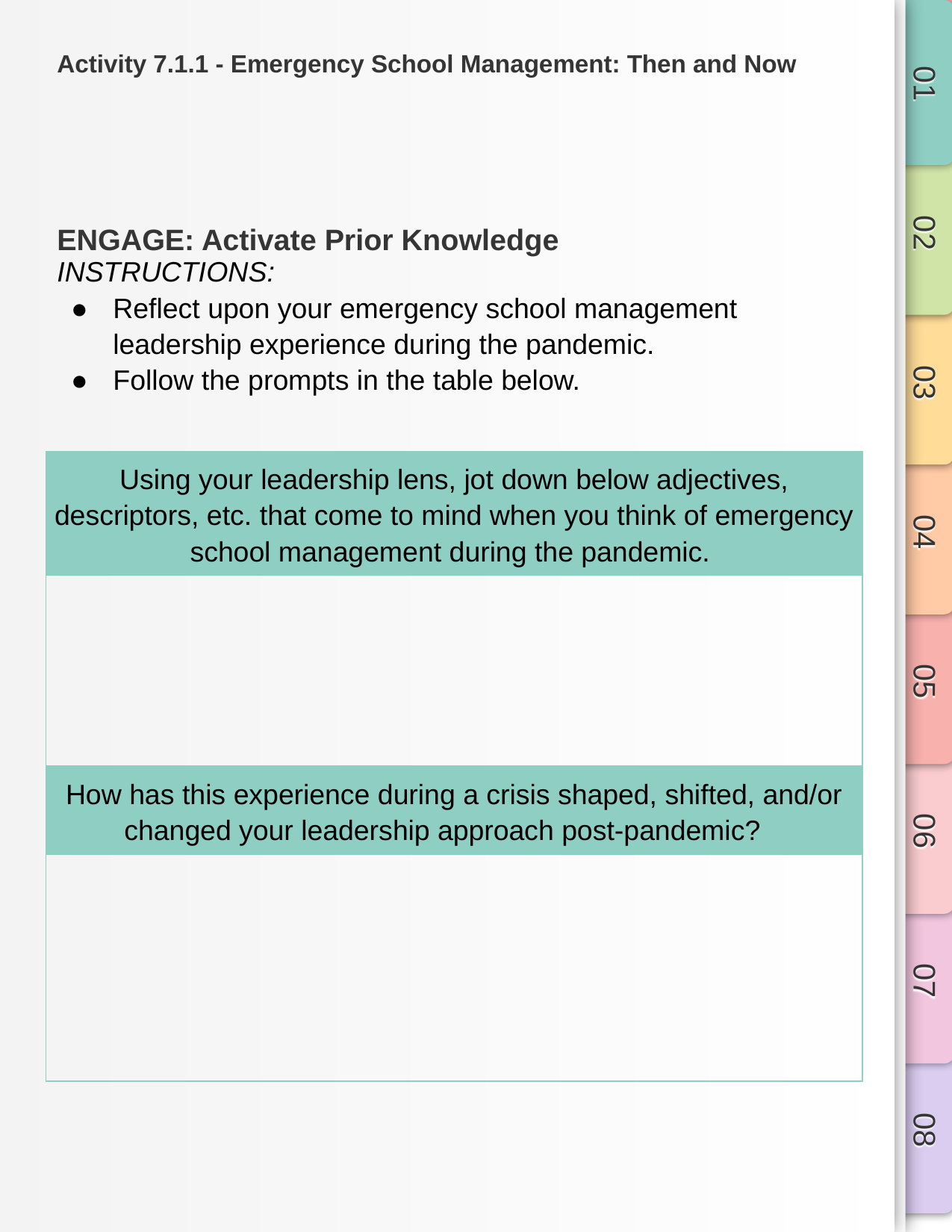

# Activity 7.1.1 - Emergency School Management: Then and Now

ENGAGE: Activate Prior Knowledge
INSTRUCTIONS:
Reflect upon your emergency school management leadership experience during the pandemic.
Follow the prompts in the table below.

| Using your leadership lens, jot down below adjectives, descriptors, etc. that come to mind when you think of emergency school management during the pandemic. |
| --- |
|  |
| How has this experience during a crisis shaped, shifted, and/or changed your leadership approach post-pandemic? |
|  |